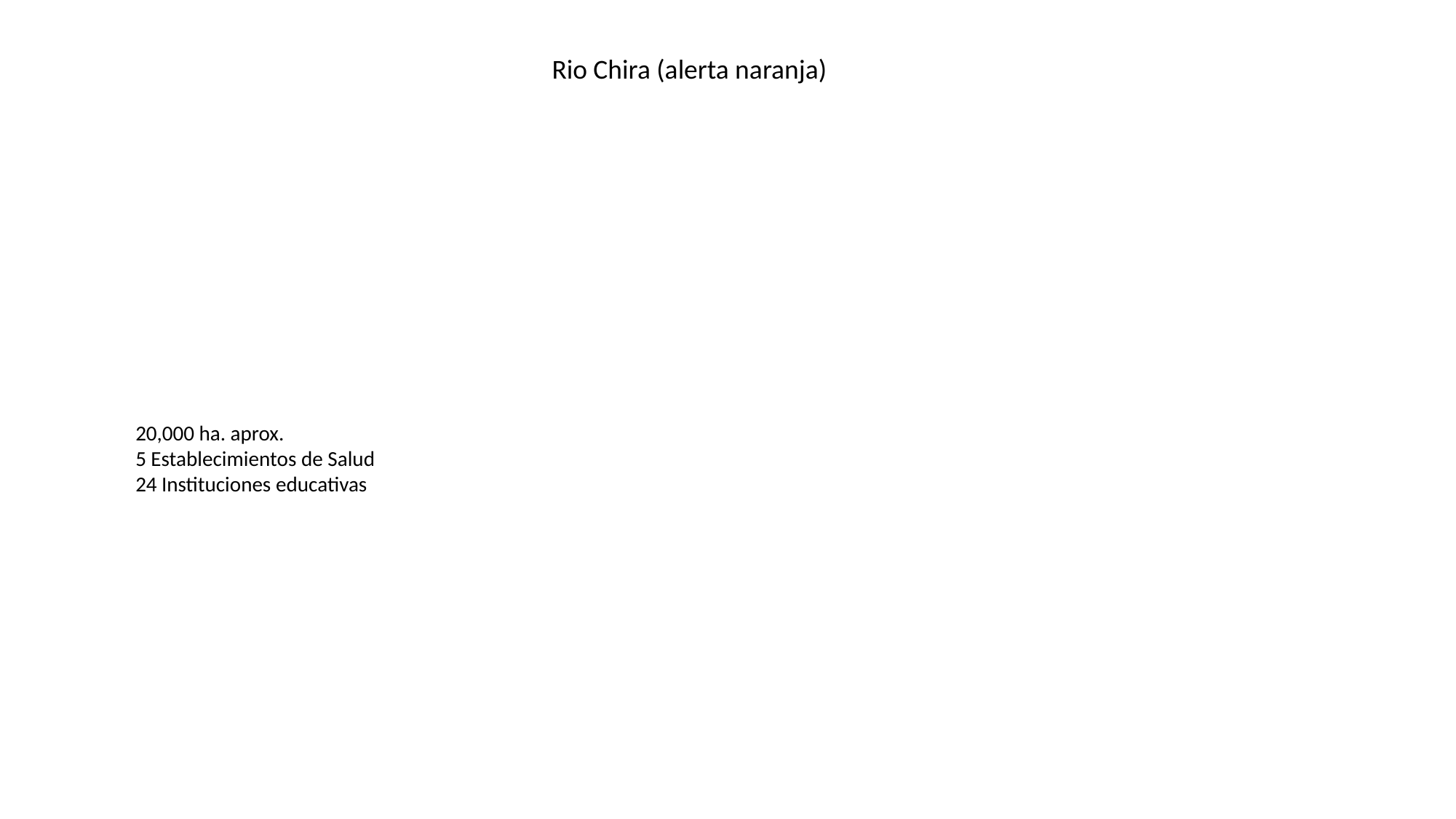

Rio Chira (alerta naranja)
20,000 ha. aprox.
5 Establecimientos de Salud
24 Instituciones educativas